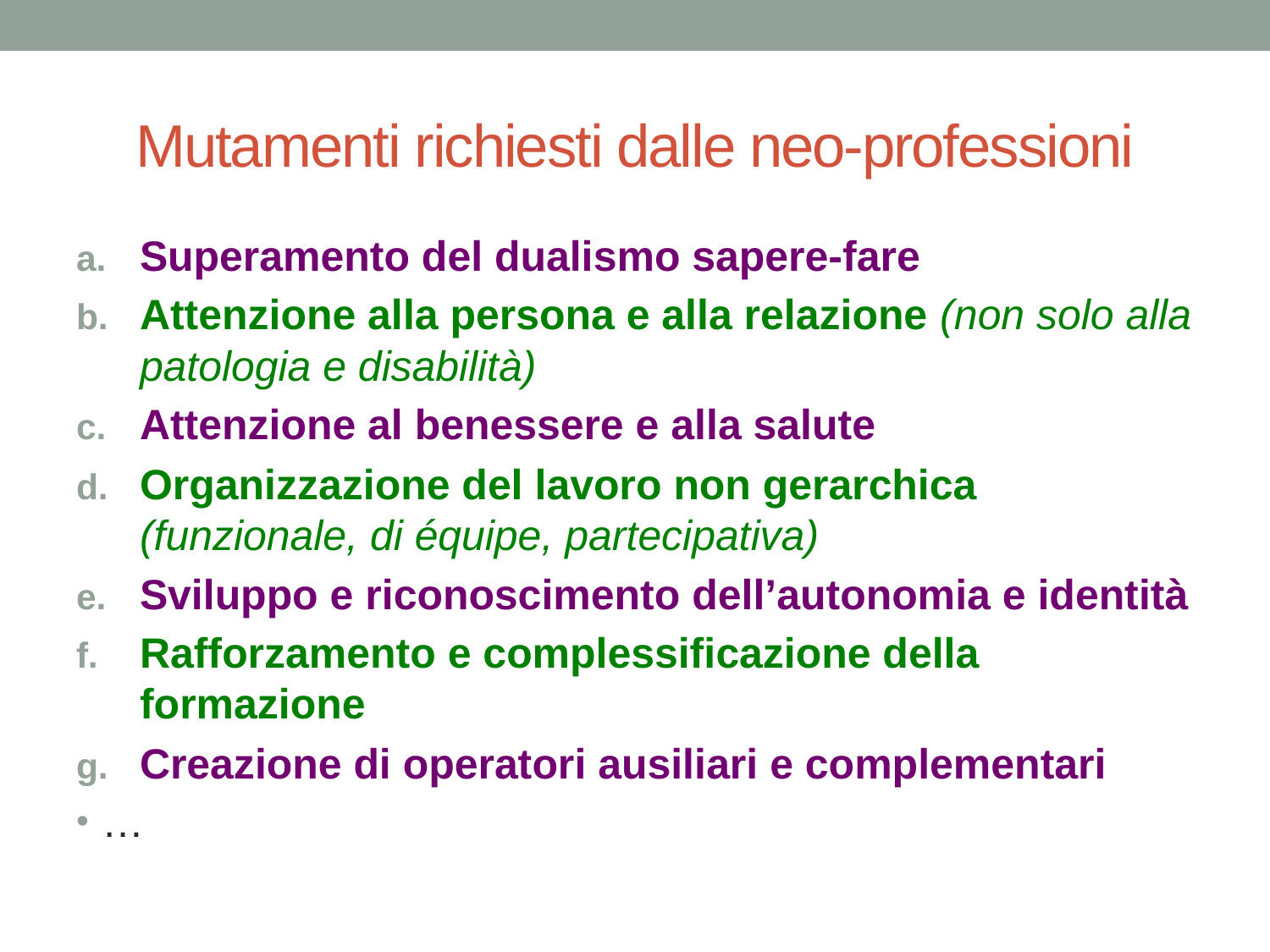

# Mutamenti richiesti dalle neo-professioni
Superamento del dualismo sapere-fare
Attenzione alla persona e alla relazione (non solo alla patologia e disabilità)
Attenzione al benessere e alla salute
Organizzazione del lavoro non gerarchica (funzionale, di équipe, partecipativa)
Sviluppo e riconoscimento dell’autonomia e identità
Rafforzamento e complessificazione della formazione
Creazione di operatori ausiliari e complementari
…